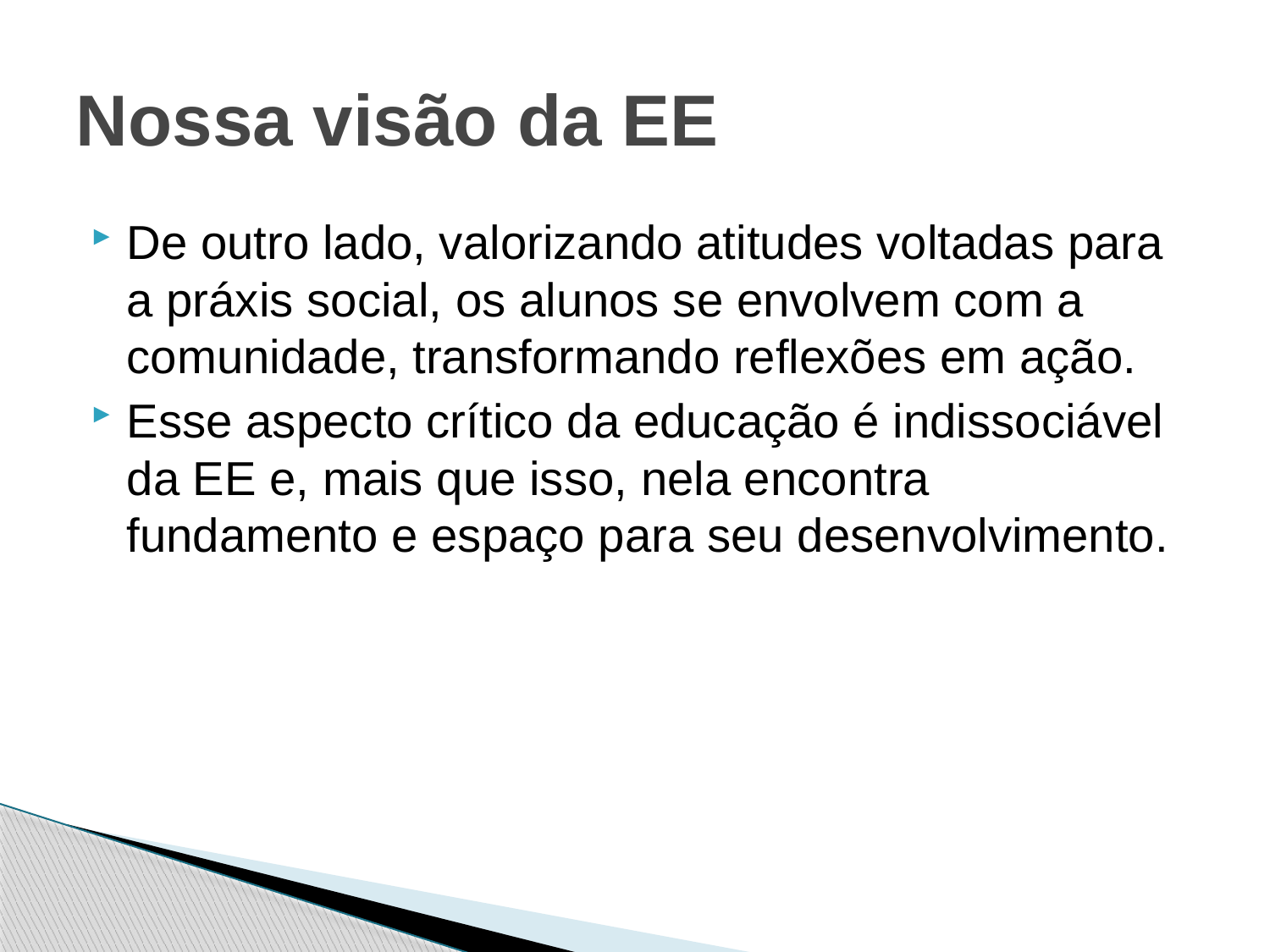

# Nossa visão da EE
De outro lado, valorizando atitudes voltadas para a práxis social, os alunos se envolvem com a comunidade, transformando reflexões em ação.
Esse aspecto crítico da educação é indissociável da EE e, mais que isso, nela encontra fundamento e espaço para seu desenvolvimento.